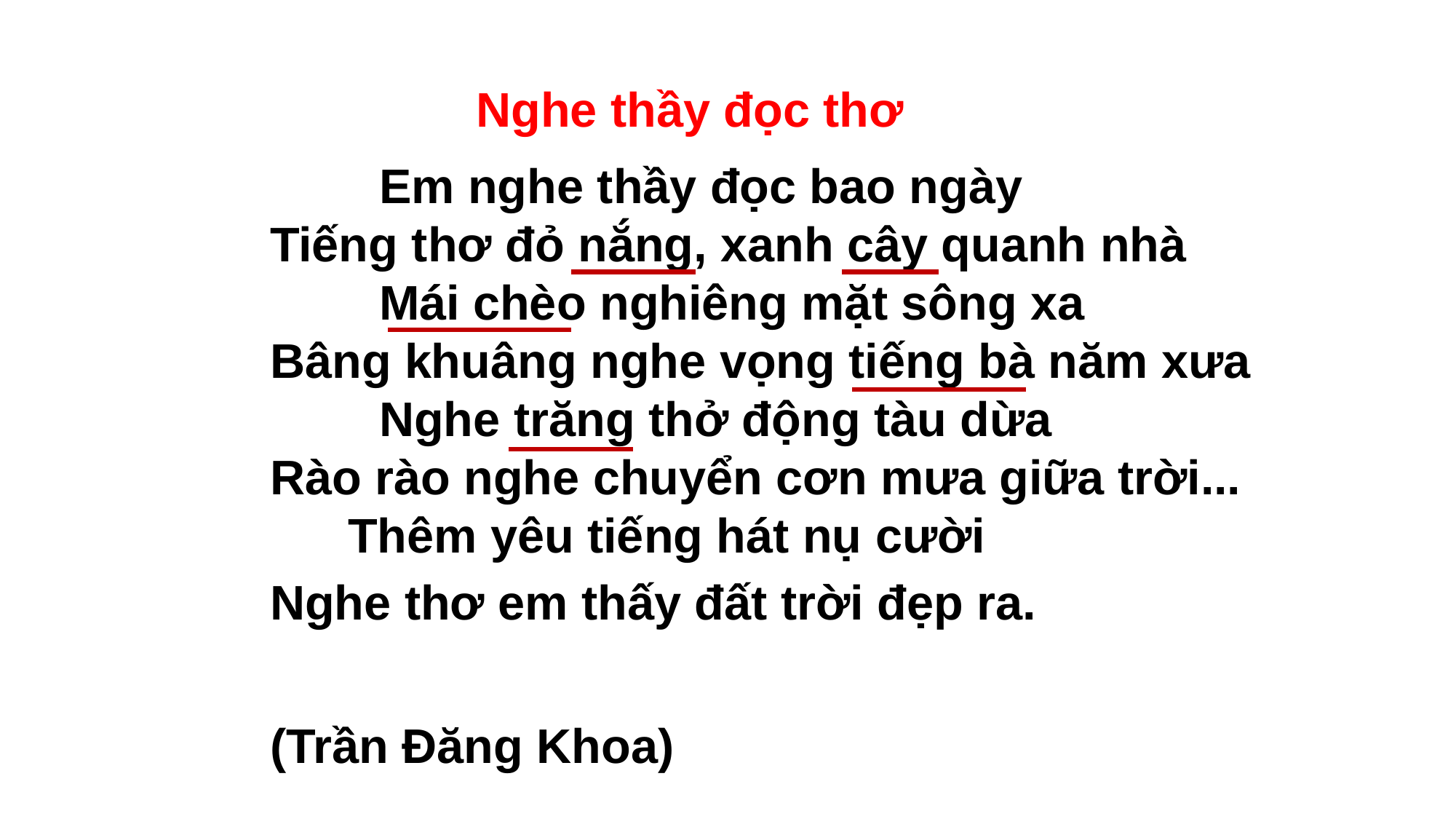

Nghe thầy đọc thơ
			Em nghe thầy đọc bao ngày
		Tiếng thơ đỏ nắng, xanh cây quanh nhà
			Mái chèo nghiêng mặt sông xa
      		Bâng khuâng nghe vọng tiếng bà năm xưa
			Nghe trăng thở động tàu dừa
   		Rào rào nghe chuyển cơn mưa giữa trời...
                      Thêm yêu tiếng hát nụ cười
              	Nghe thơ em thấy đất trời đẹp ra.
													(Trần Đăng Khoa)